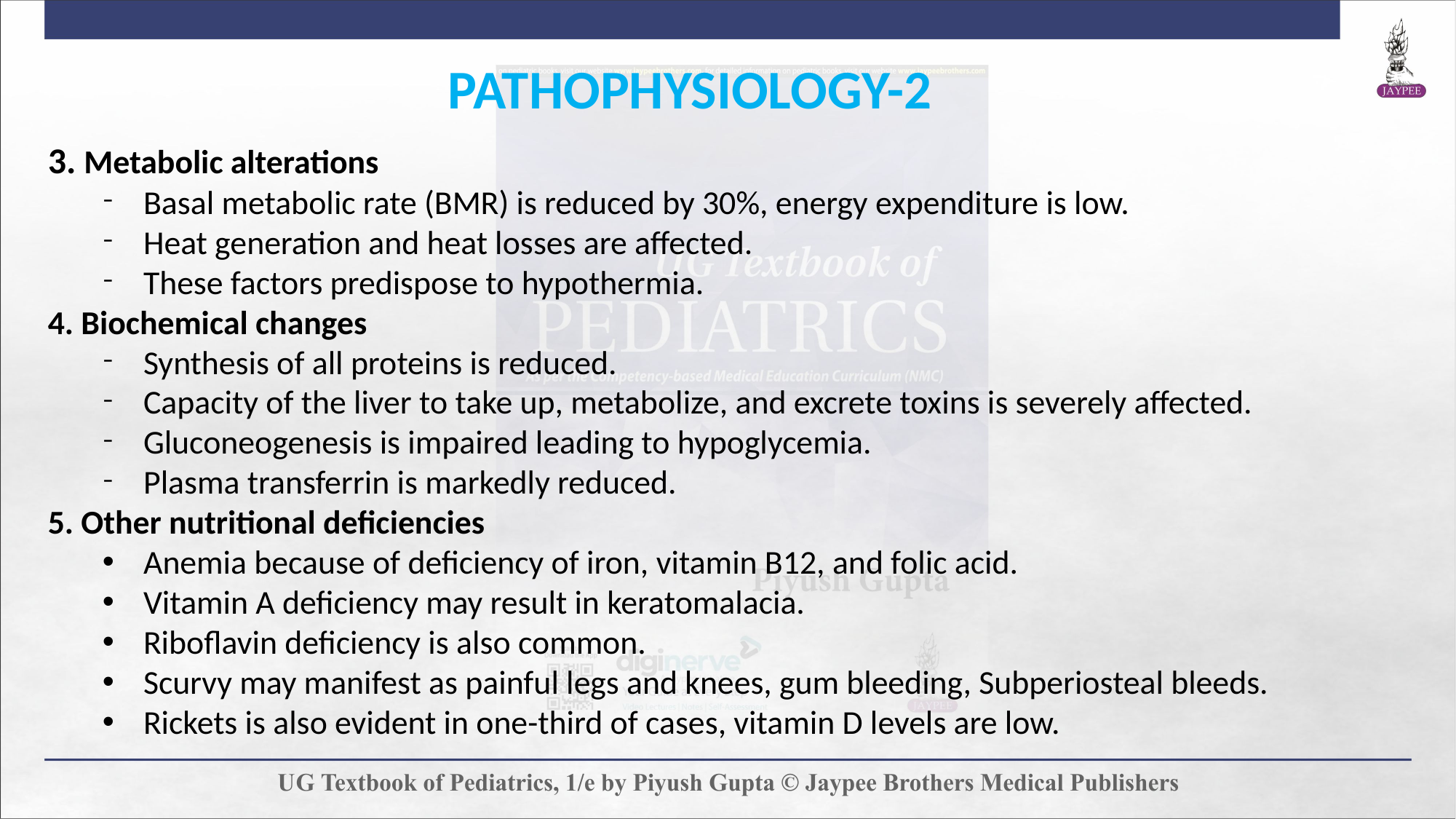

PATHOPHYSIOLOGY-2
3. Metabolic alterations
Basal metabolic rate (BMR) is reduced by 30%, energy expenditure is low.
Heat generation and heat losses are affected.
These factors predispose to hypothermia.
4. Biochemical changes
Synthesis of all proteins is reduced.
Capacity of the liver to take up, metabolize, and excrete toxins is severely affected.
Gluconeogenesis is impaired leading to hypoglycemia.
Plasma transferrin is markedly reduced.
5. Other nutritional deficiencies
Anemia because of deficiency of iron, vitamin B12, and folic acid.
Vitamin A deficiency may result in keratomalacia.
Riboflavin deficiency is also common.
Scurvy may manifest as painful legs and knees, gum bleeding, Subperiosteal bleeds.
Rickets is also evident in one-third of cases, vitamin D levels are low.